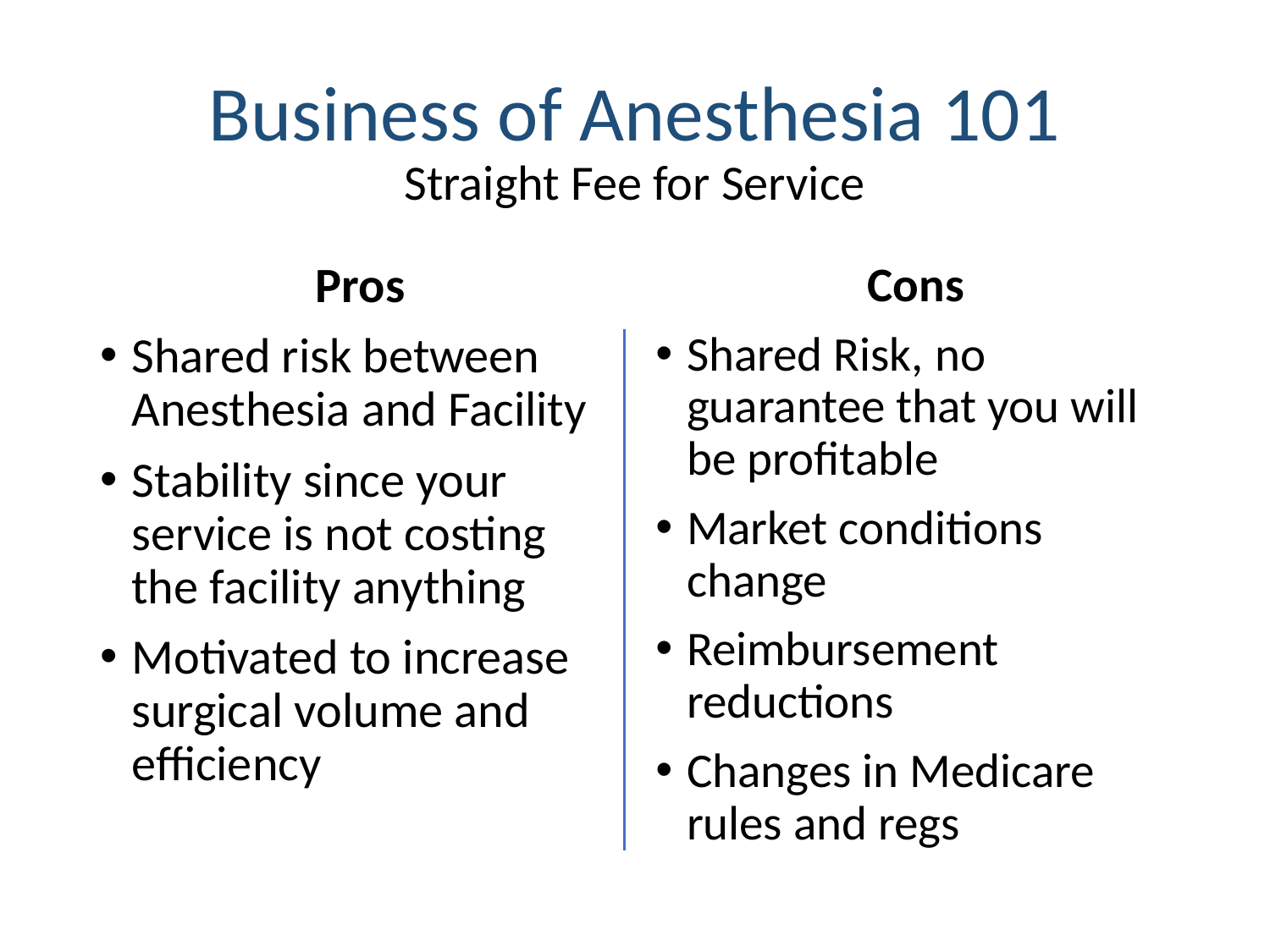

# Business of Anesthesia 101 Straight Fee for Service
Pros
Shared risk between Anesthesia and Facility
Stability since your service is not costing the facility anything
Motivated to increase surgical volume and efficiency

Cons
Shared Risk, no guarantee that you will be profitable
Market conditions change
Reimbursement reductions
Changes in Medicare rules and regs